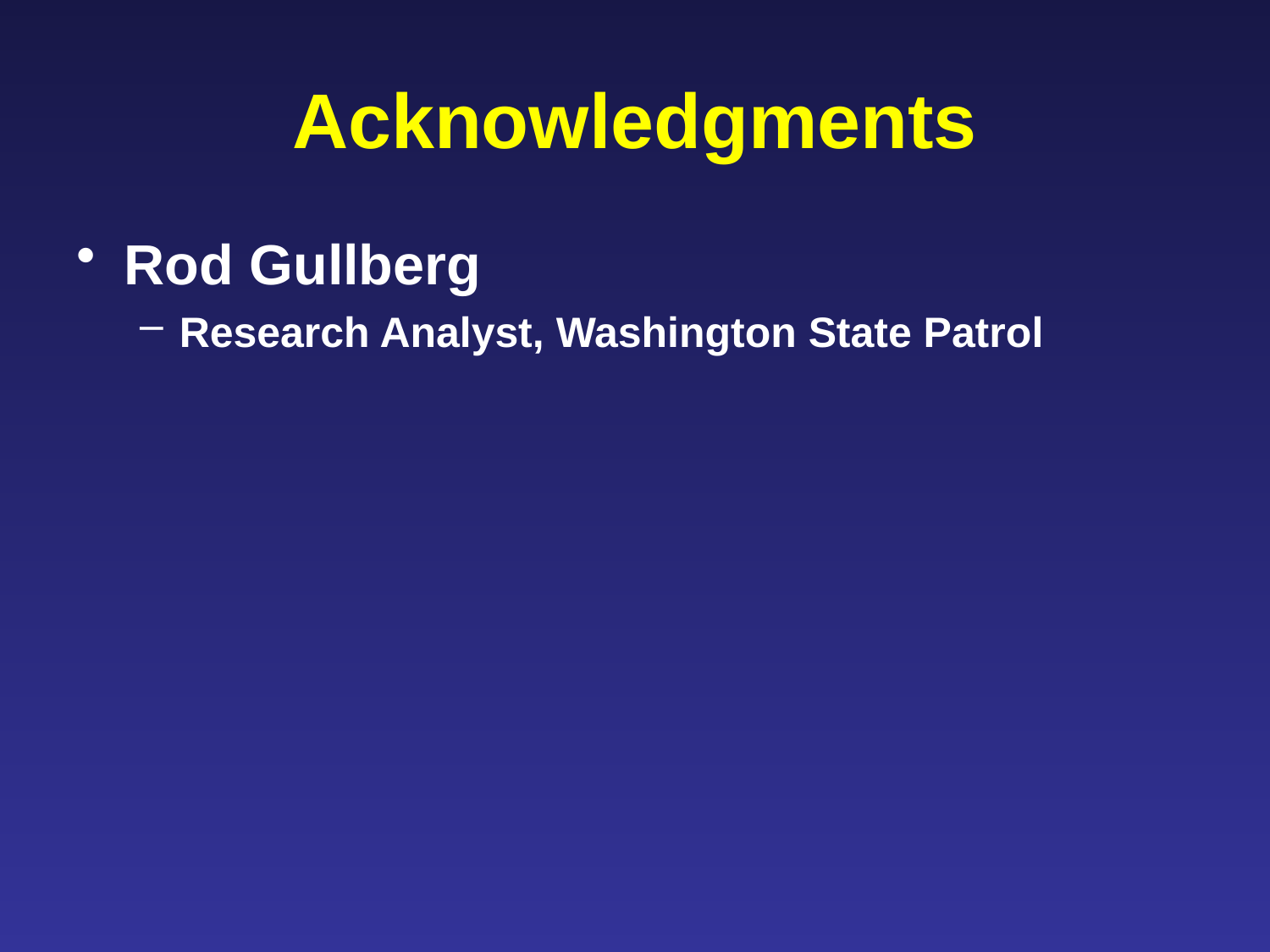

# Acknowledgments
Rod Gullberg
Research Analyst, Washington State Patrol